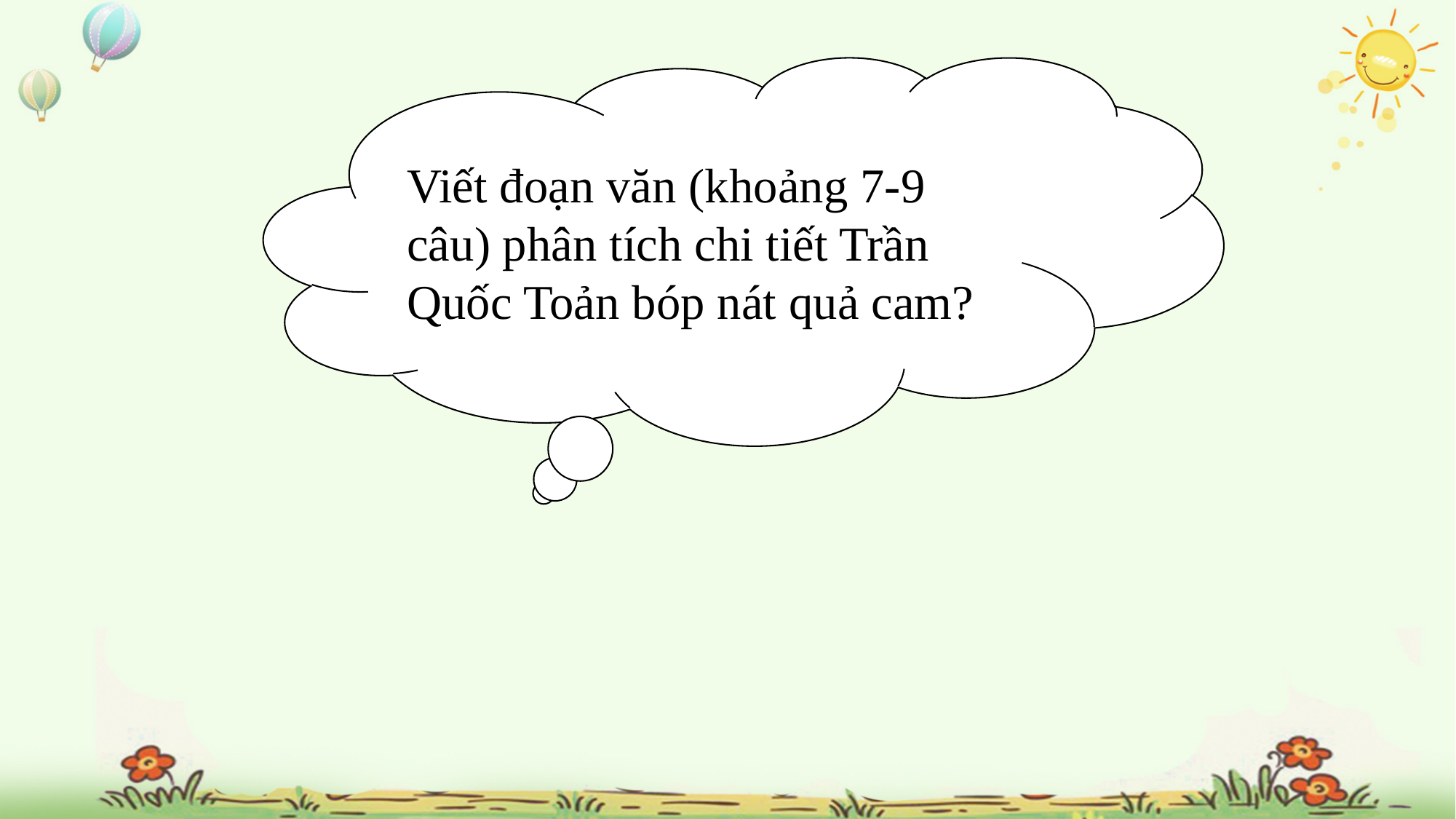

Viết đoạn văn (khoảng 7-9 câu) phân tích chi tiết Trần Quốc Toản bóp nát quả cam?